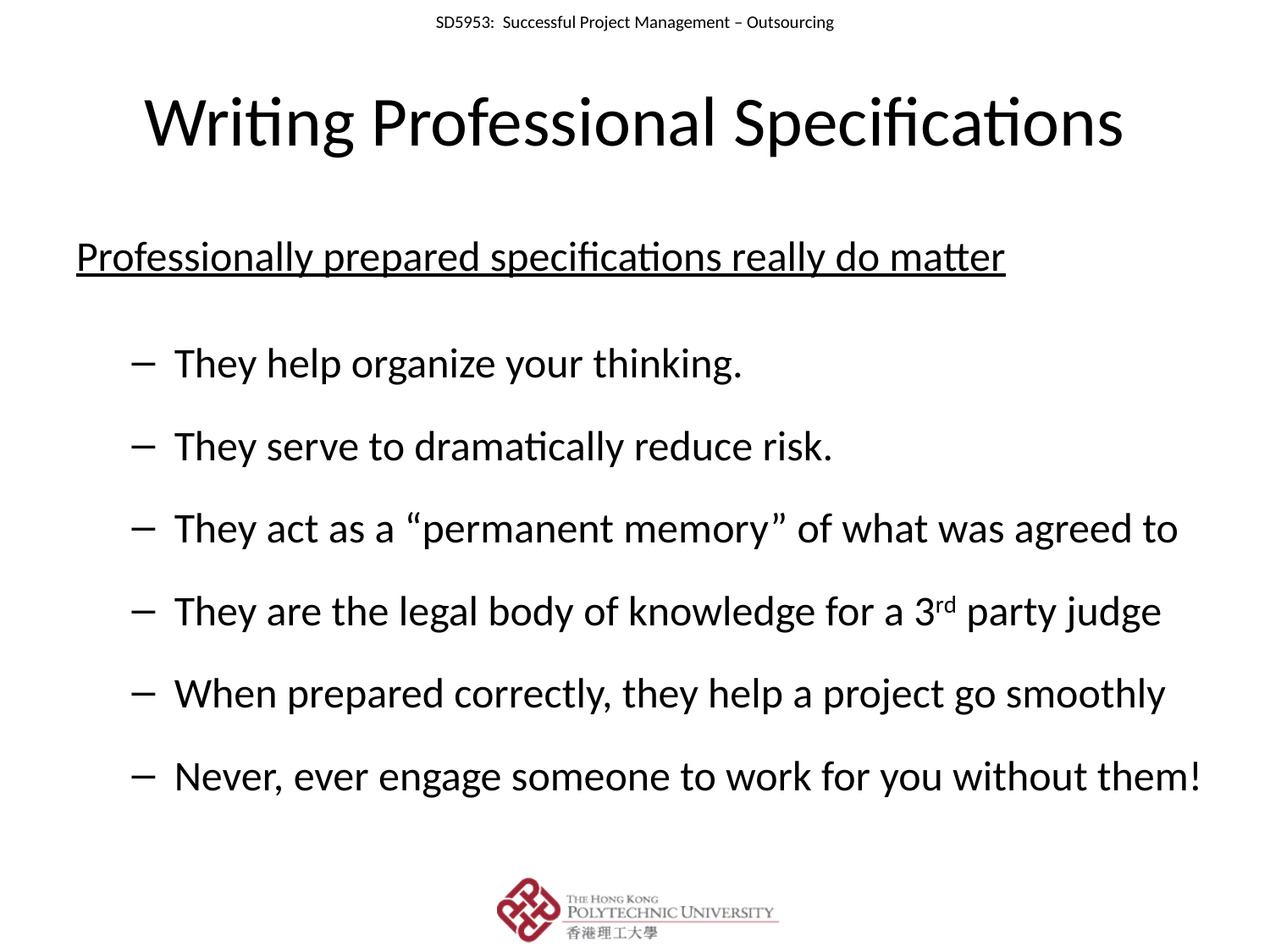

# Writing Professional Specifications
Professionally prepared specifications really do matter

  They help organize your thinking.
  They serve to dramatically reduce risk.
  They act as a “permanent memory” of what was agreed to
  They are the legal body of knowledge for a 3rd party judge
  When prepared correctly, they help a project go smoothly
  Never, ever engage someone to work for you without them!